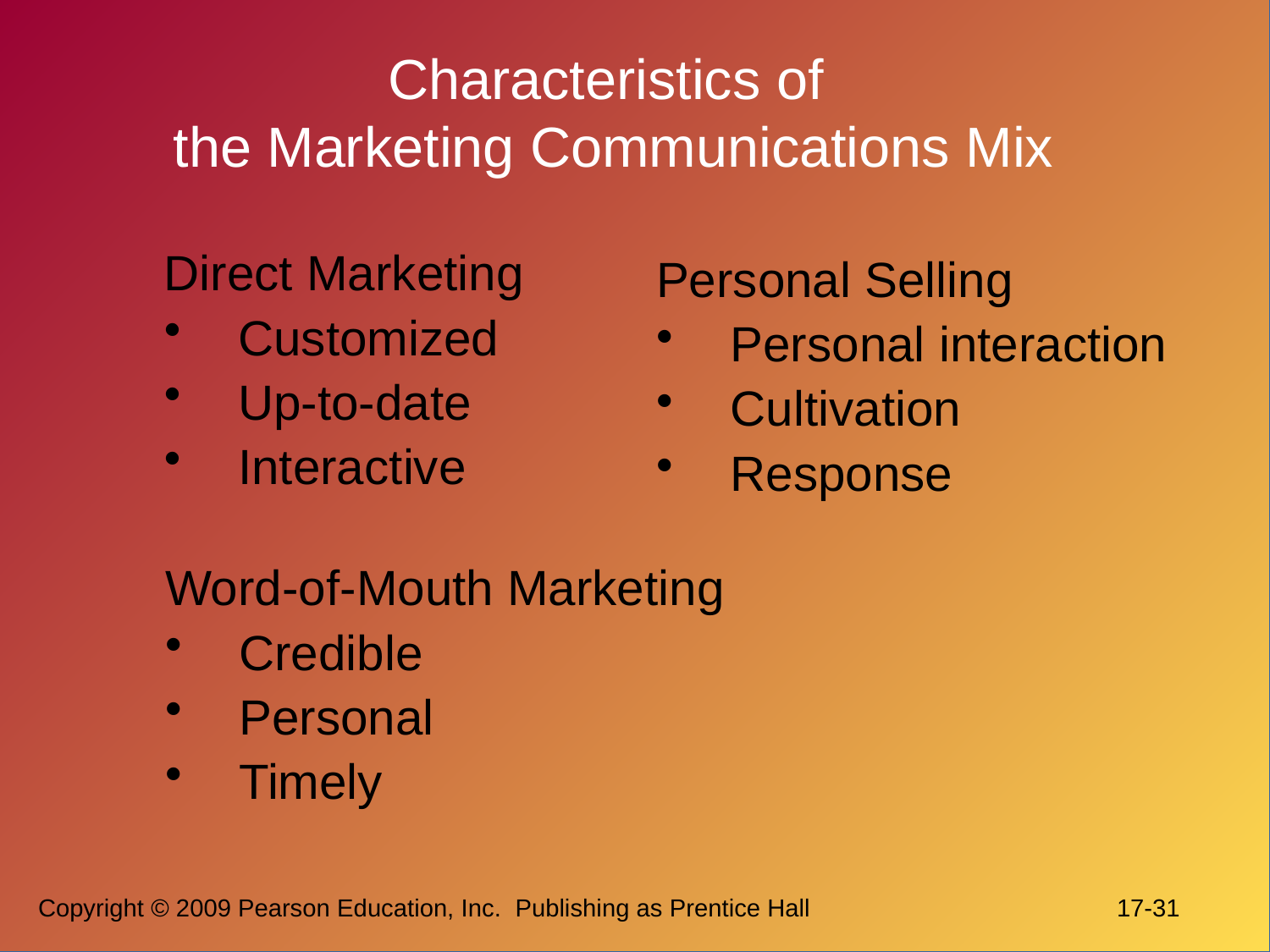

# Characteristics of the Marketing Communications Mix
Direct Marketing
Customized
Up-to-date
Interactive
Personal Selling
Personal interaction
Cultivation
Response
Word-of-Mouth Marketing
Credible
Personal
Timely
Copyright © 2009 Pearson Education, Inc.  Publishing as Prentice Hall		         17-31